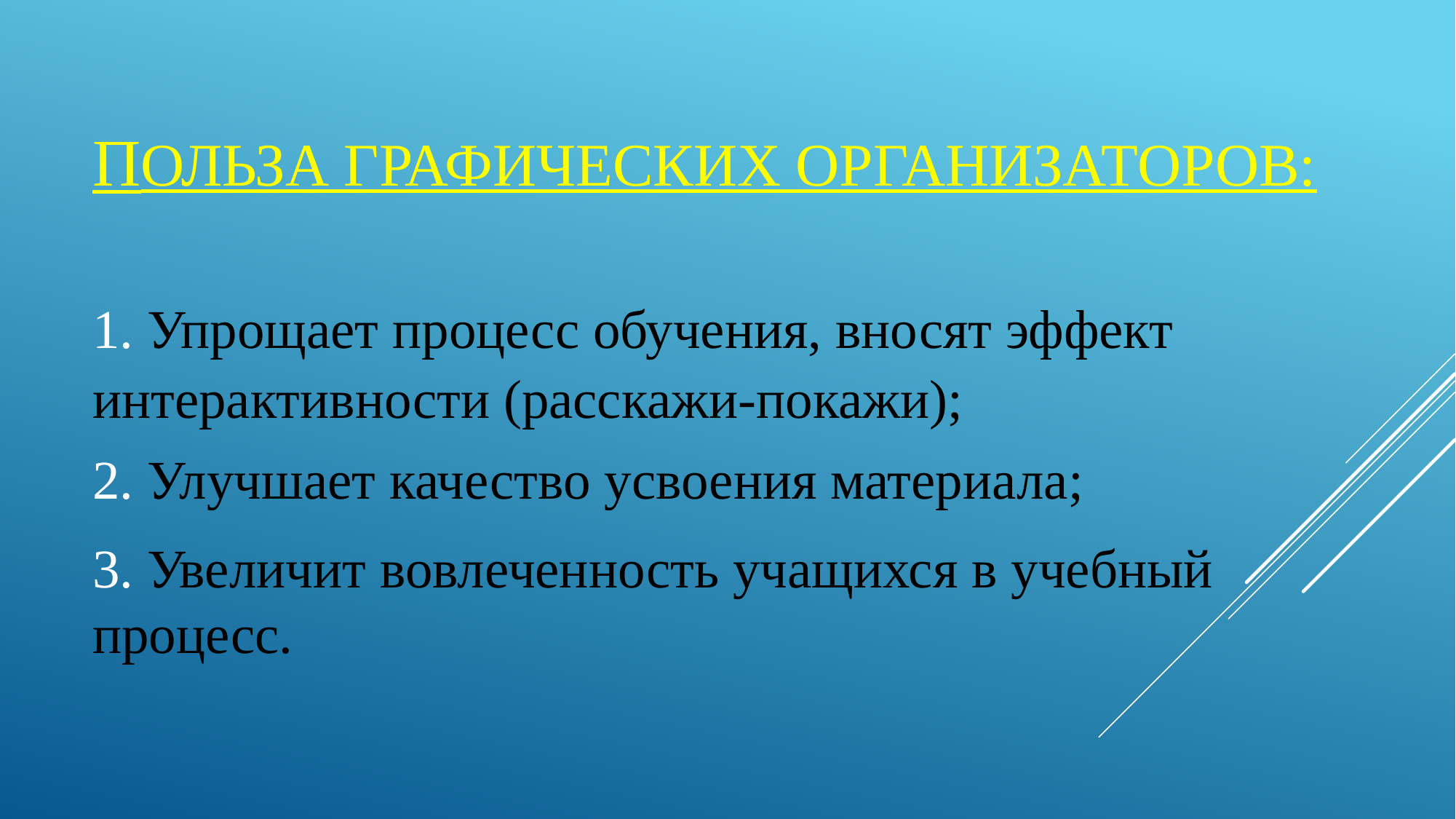

# Польза графических организаторов:
1. Упрощает процесс обучения, вносят эффект интерактивности (расскажи-покажи);
2. Улучшает качество усвоения материала;
3. Увеличит вовлеченность учащихся в учебный процесс.